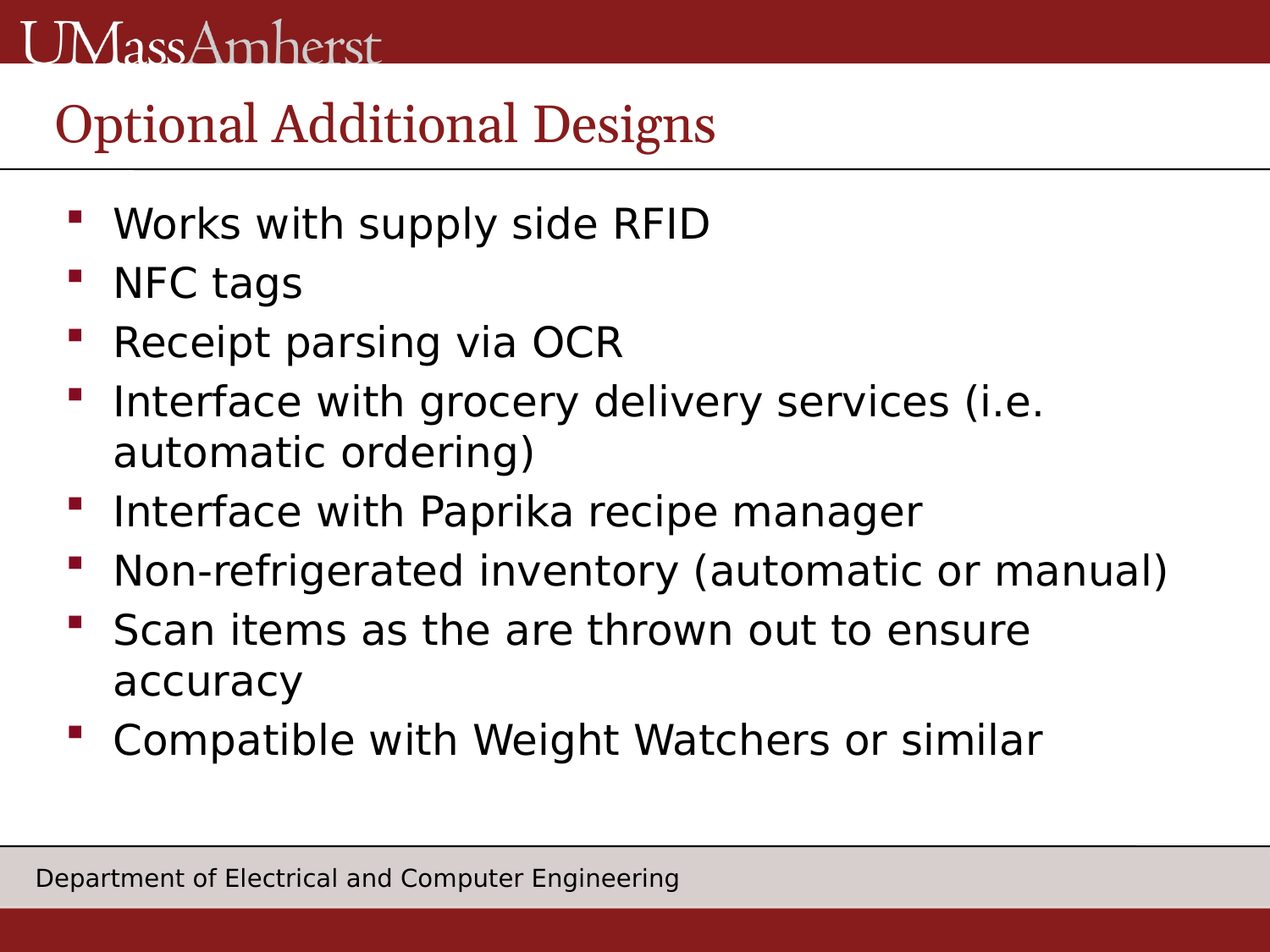

# Optional Additional Designs
Works with supply side RFID
NFC tags
Receipt parsing via OCR
Interface with grocery delivery services (i.e. automatic ordering)
Interface with Paprika recipe manager
Non-refrigerated inventory (automatic or manual)
Scan items as the are thrown out to ensure accuracy
Compatible with Weight Watchers or similar